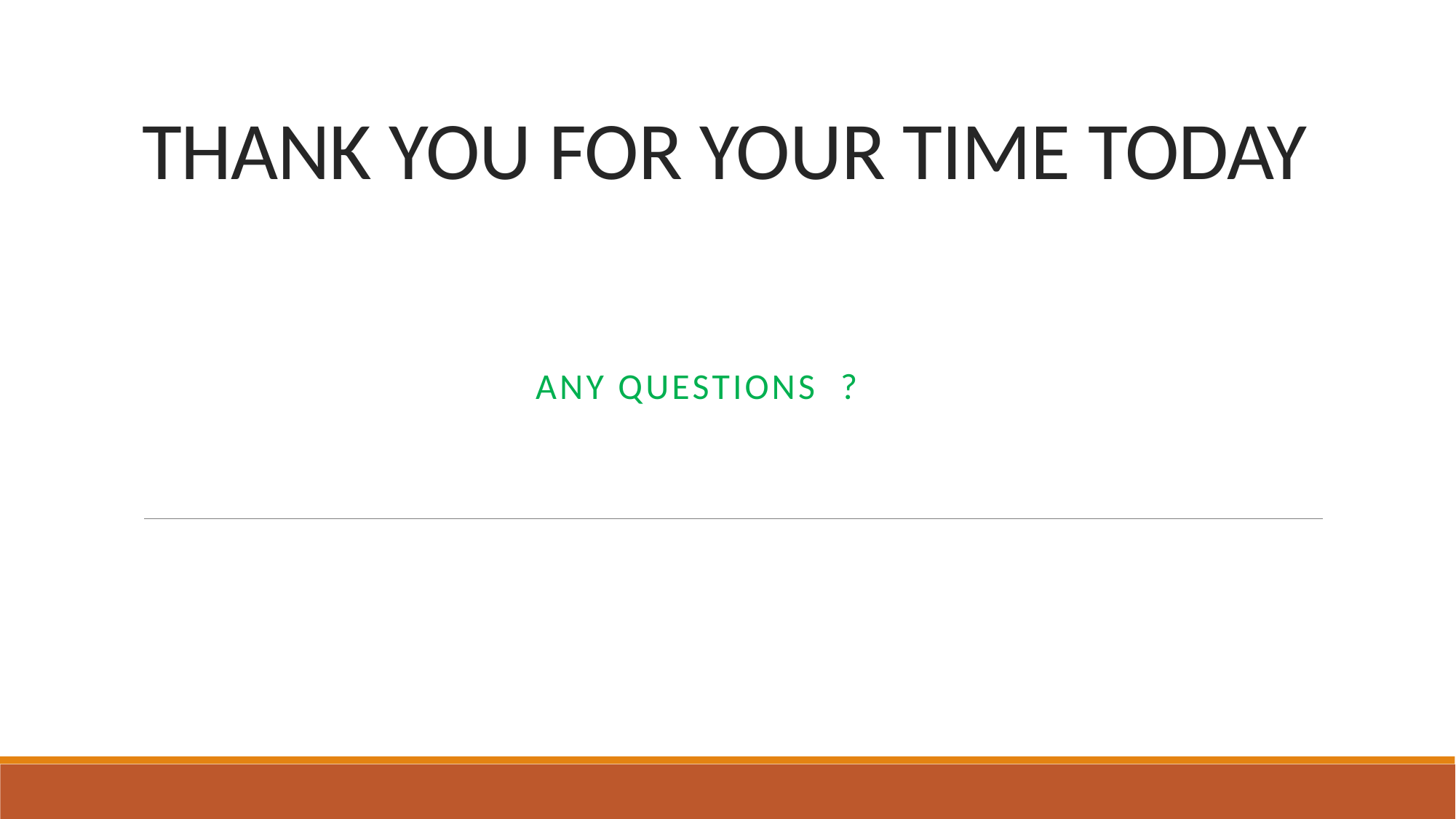

# THANK YOU FOR YOUR TIME TODAY
                                   Any Questions  ?